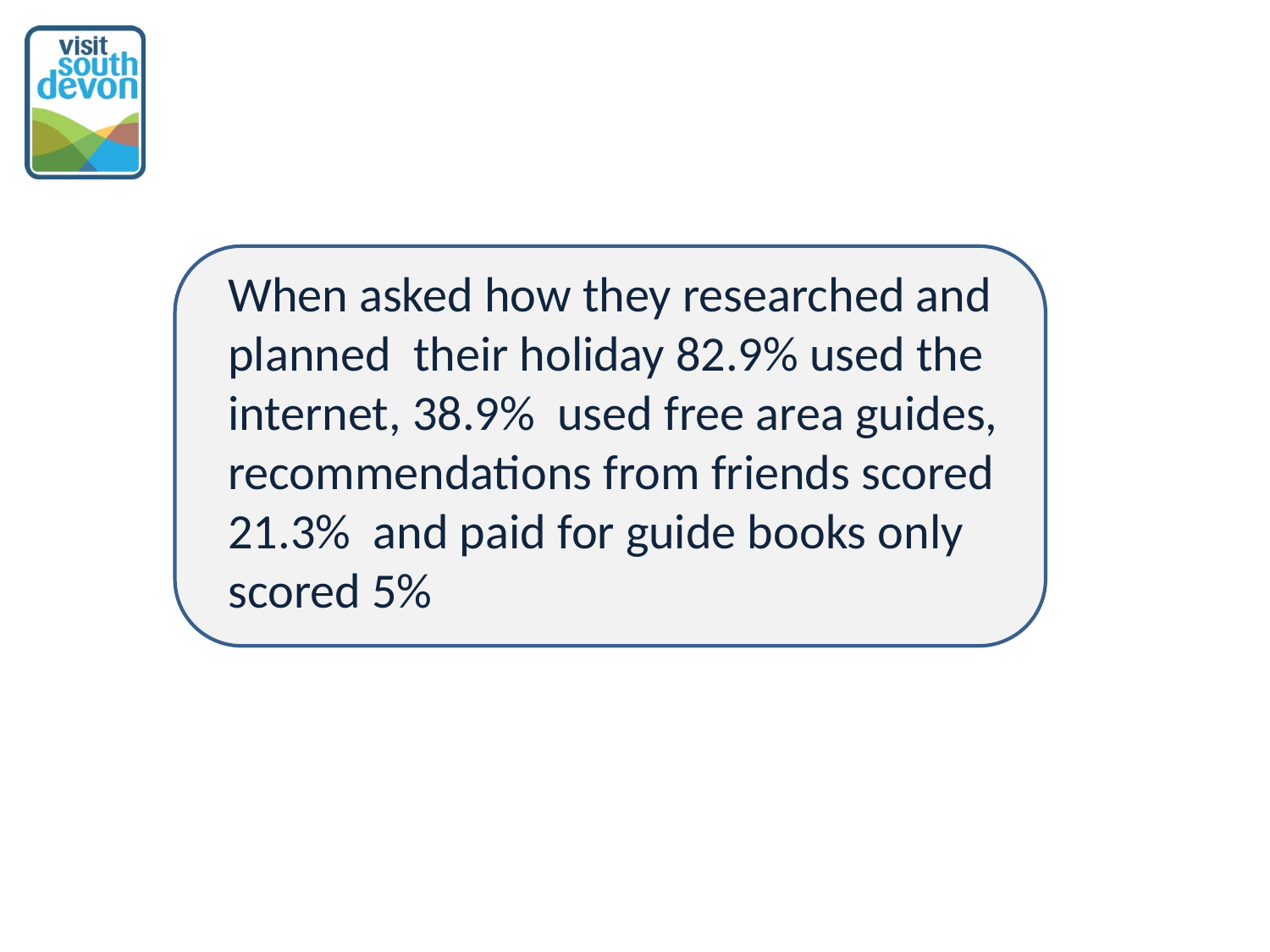

When asked how they researched and planned  their holiday 82.9% used the internet, 38.9%  used free area guides, recommendations from friends scored 21.3%  and paid for guide books only scored 5%